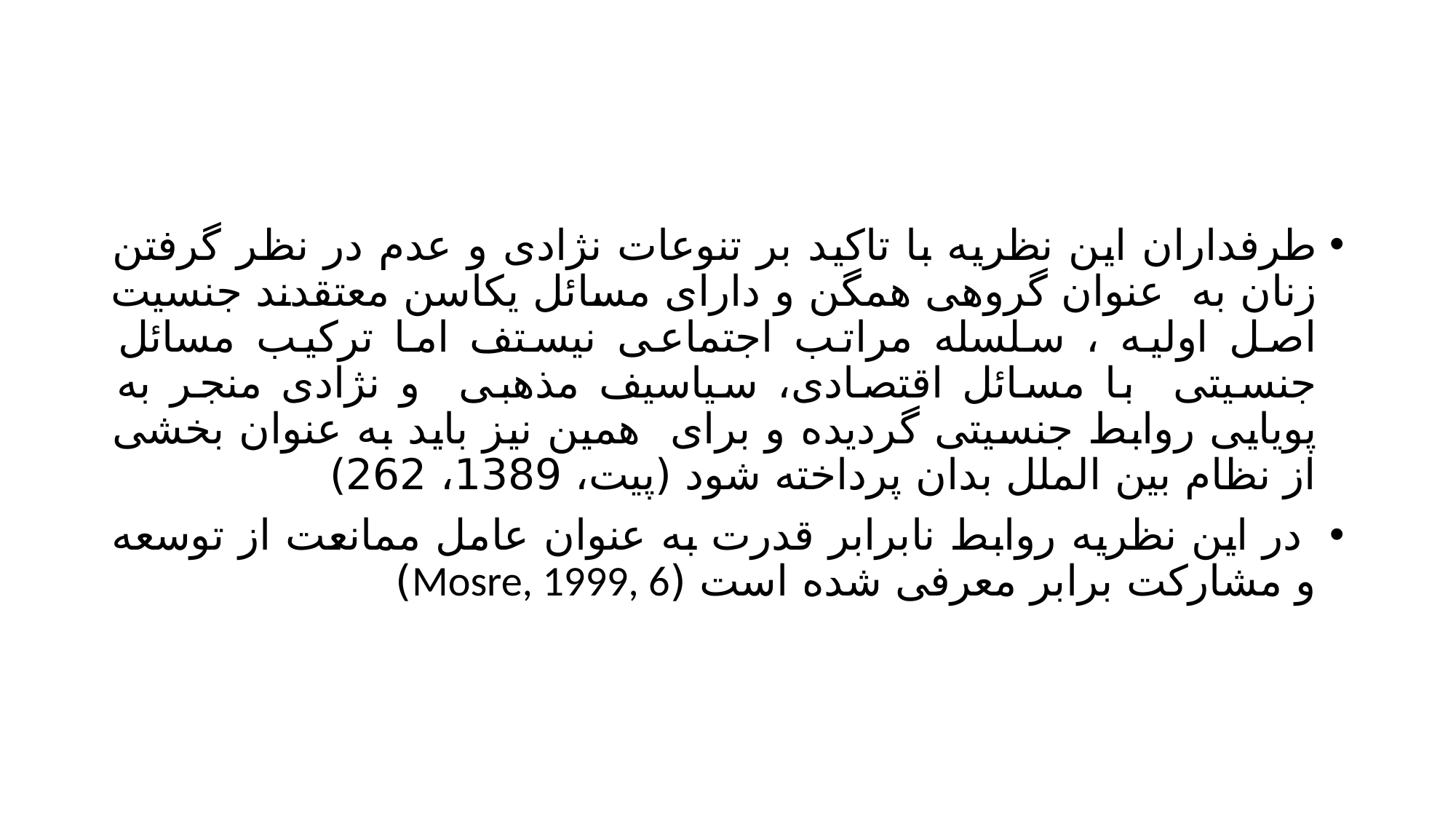

#
طرفداران این نظریه با تاکید بر تنوعات نژادی و عدم در نظر گرفتن زنان به  عنوان گروهی همگن و دارای مسائل یکاسن معتقدند جنسیت اصل اولیه ، سلسله مراتب اجتماعی نیستف اما ترکیب مسائل جنسیتی  با مسائل اقتصادی، سیاسیف مذهبی  و نژادی منجر به پویایی روابط جنسیتی گردیده و برای  همین نیز باید به عنوان بخشی از نظام بین الملل بدان پرداخته شود (پیت، 1389، 262)
 در این نظریه روابط نابرابر قدرت به عنوان عامل ممانعت از توسعه و مشارکت برابر معرفی شده است (Mosre, 1999, 6)